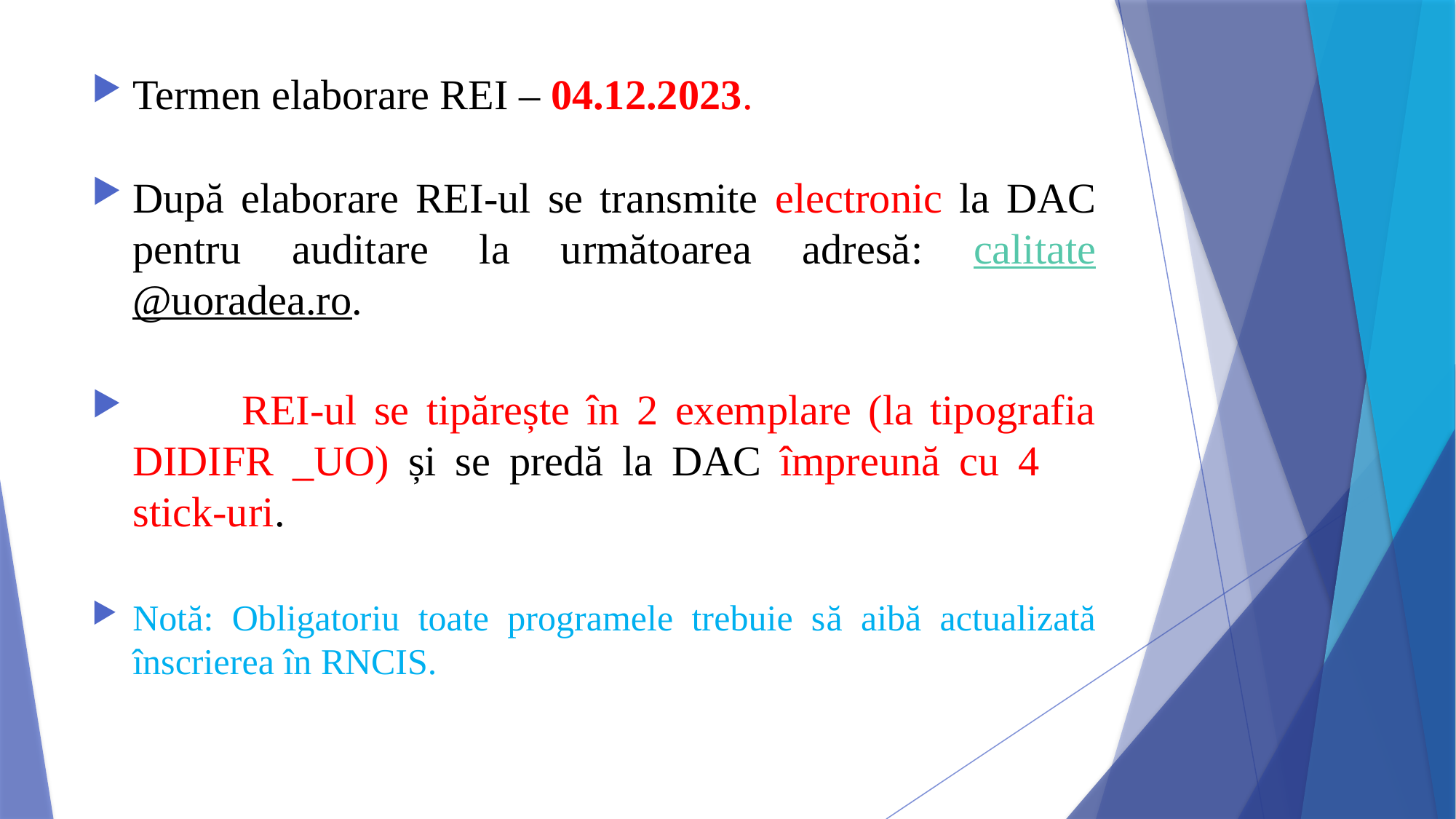

Termen elaborare REI – 04.12.2023.

După elaborare REI-ul se transmite electronic la DAC pentru auditare la următoarea adresă: calitate@uoradea.ro.

	REI-ul se tipărește în 2 exemplare (la tipografia DIDIFR _UO) și se predă la DAC împreună cu 4    stick-uri.

Notă: Obligatoriu toate programele trebuie să aibă actualizată înscrierea în RNCIS.